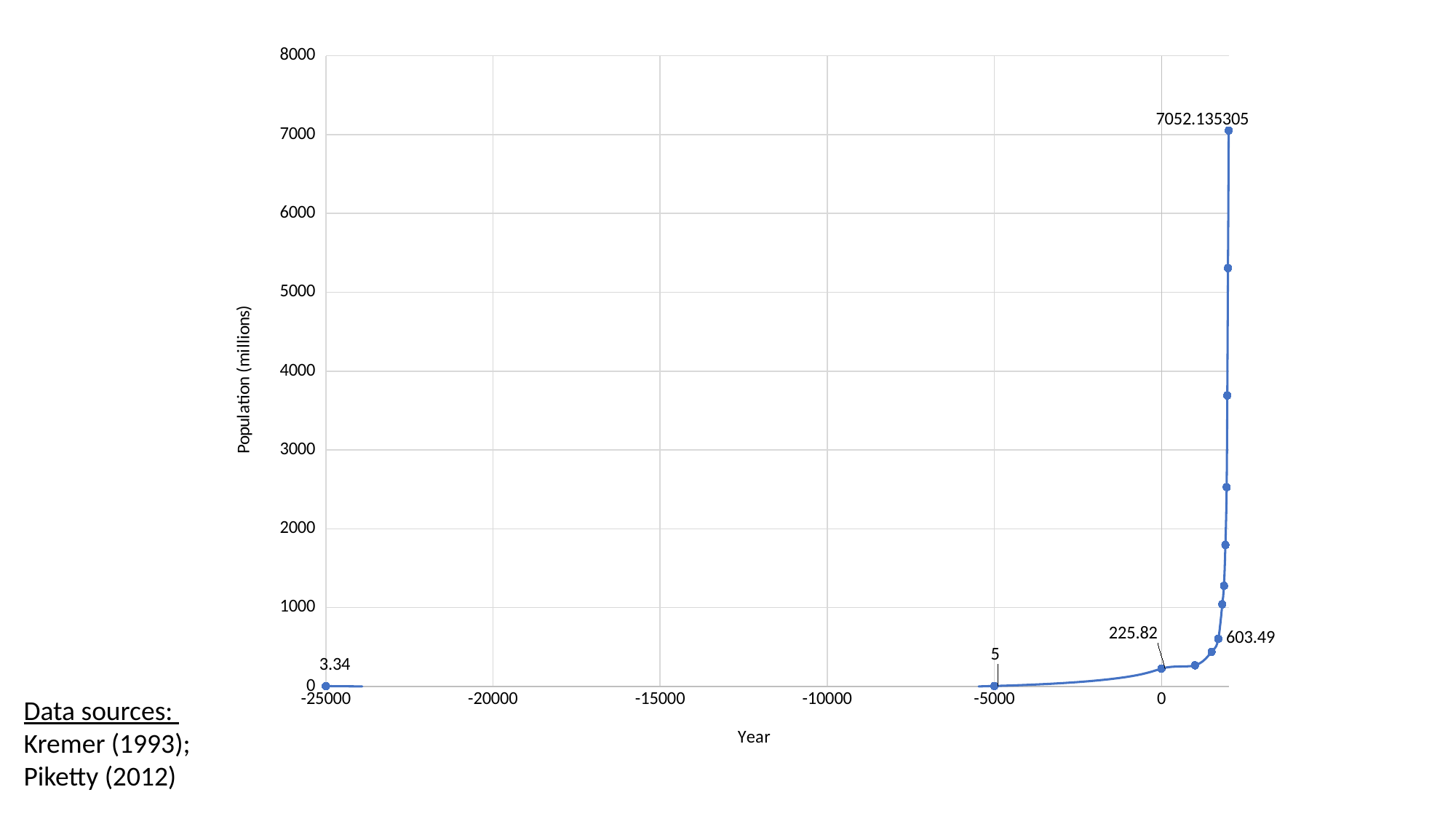

### Chart

| Category |  |
|---|---|
Data sources:
Kremer (1993); Piketty (2012)